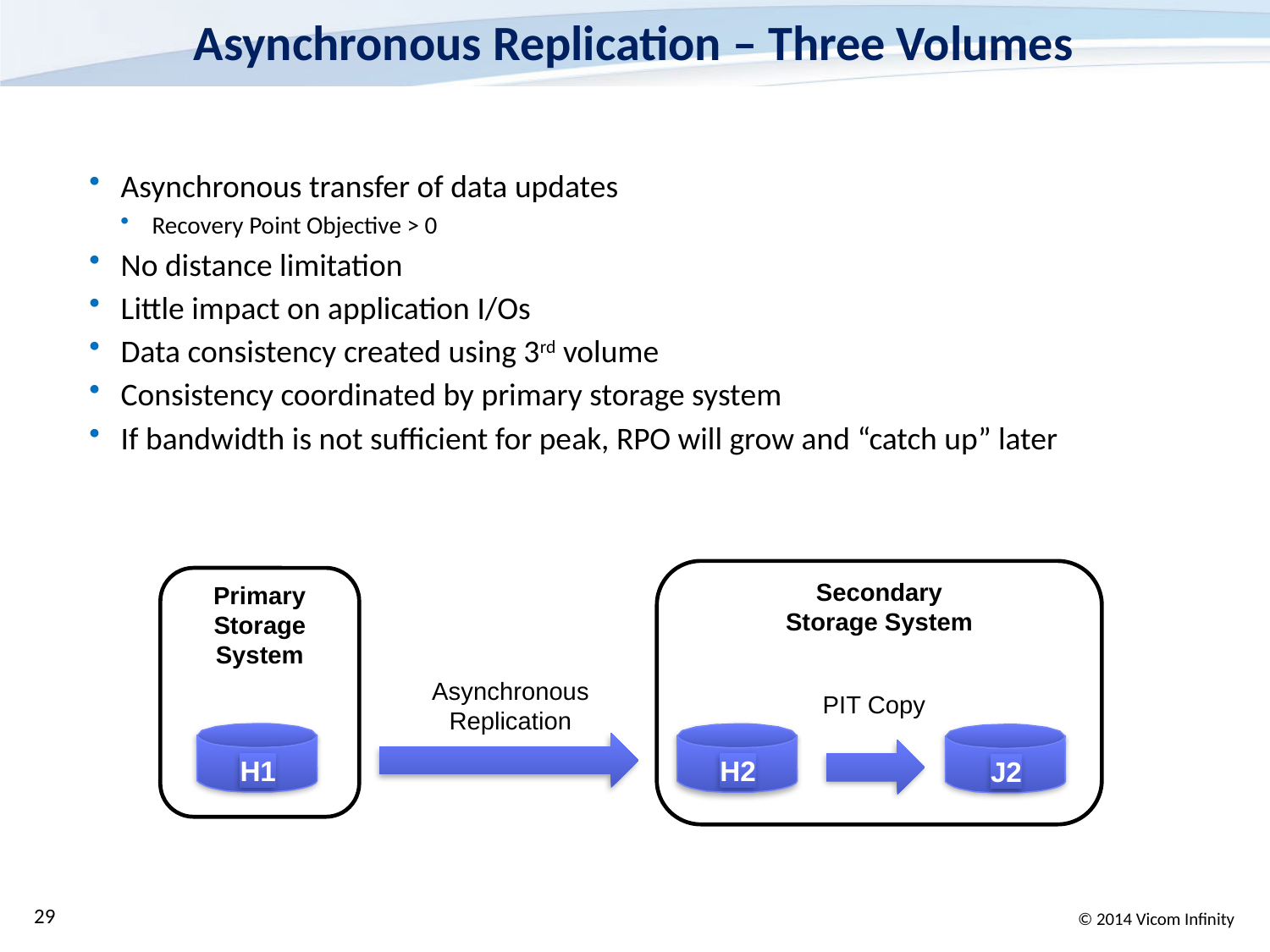

# Asynchronous Replication – Three Volumes
Asynchronous transfer of data updates
Recovery Point Objective > 0
No distance limitation
Little impact on application I/Os
Data consistency created using 3rd volume
Consistency coordinated by primary storage system
If bandwidth is not sufficient for peak, RPO will grow and “catch up” later
Secondary
Storage System

Primary Storage System

Asynchronous
Replication
PIT Copy

H1

H2

J2

29